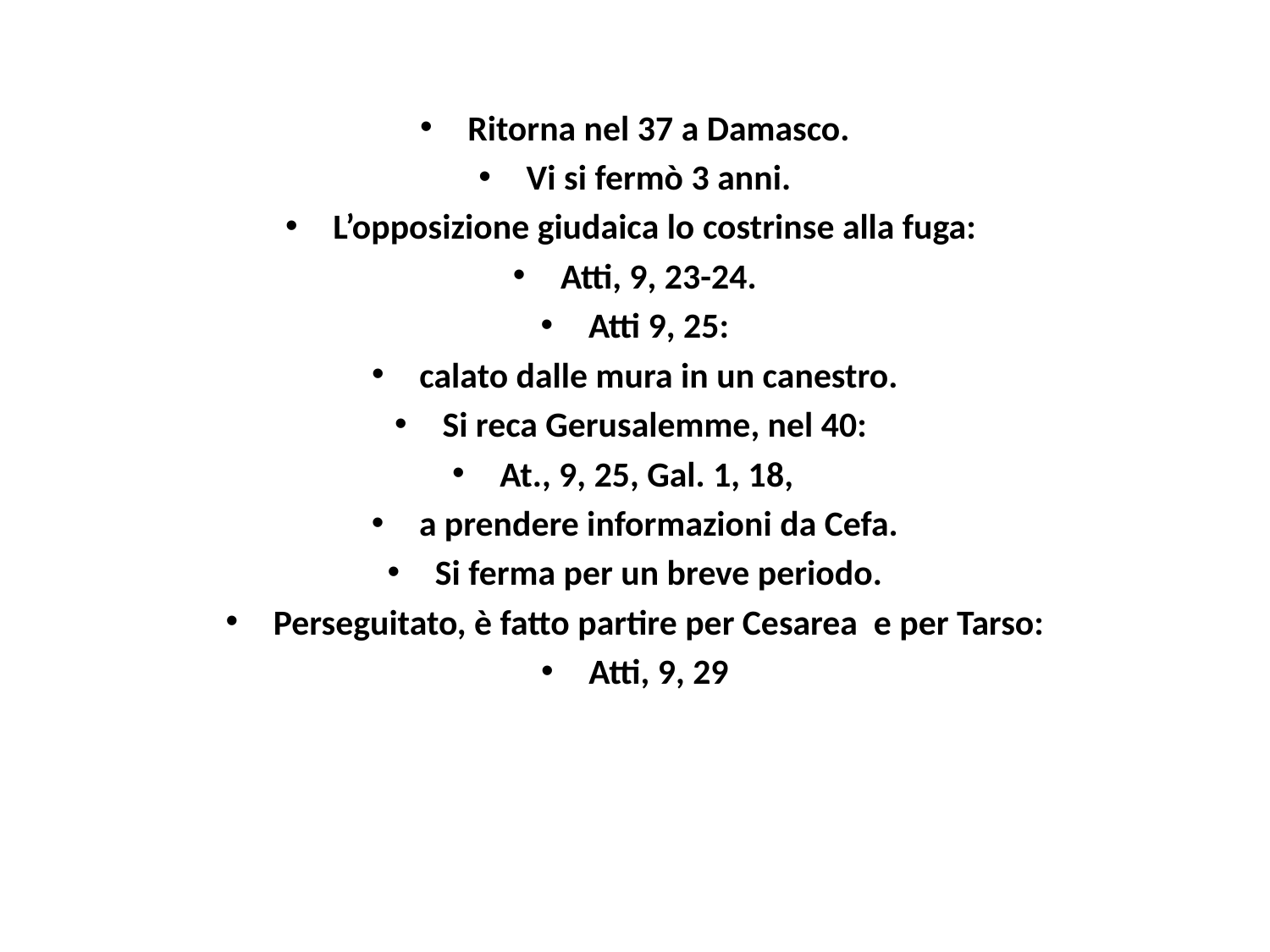

Ritorna nel 37 a Damasco.
Vi si fermò 3 anni.
L’opposizione giudaica lo costrinse alla fuga:
Atti, 9, 23-24.
Atti 9, 25:
calato dalle mura in un canestro.
Si reca Gerusalemme, nel 40:
At., 9, 25, Gal. 1, 18,
a prendere informazioni da Cefa.
Si ferma per un breve periodo.
Perseguitato, è fatto partire per Cesarea  e per Tarso:
Atti, 9, 29

#